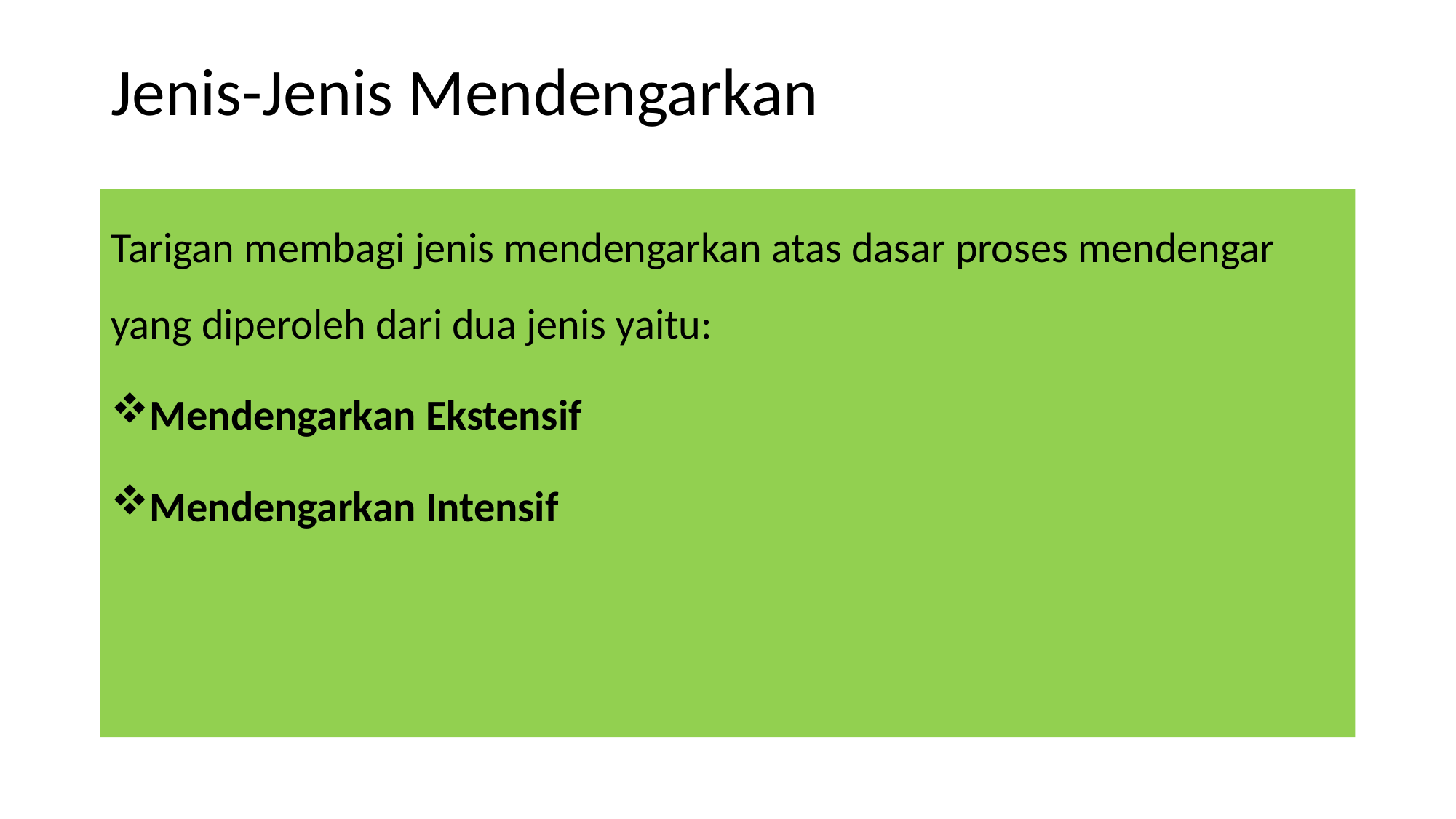

# Jenis-Jenis Mendengarkan
Tarigan membagi jenis mendengarkan atas dasar proses mendengar yang diperoleh dari dua jenis yaitu:
Mendengarkan Ekstensif
Mendengarkan Intensif